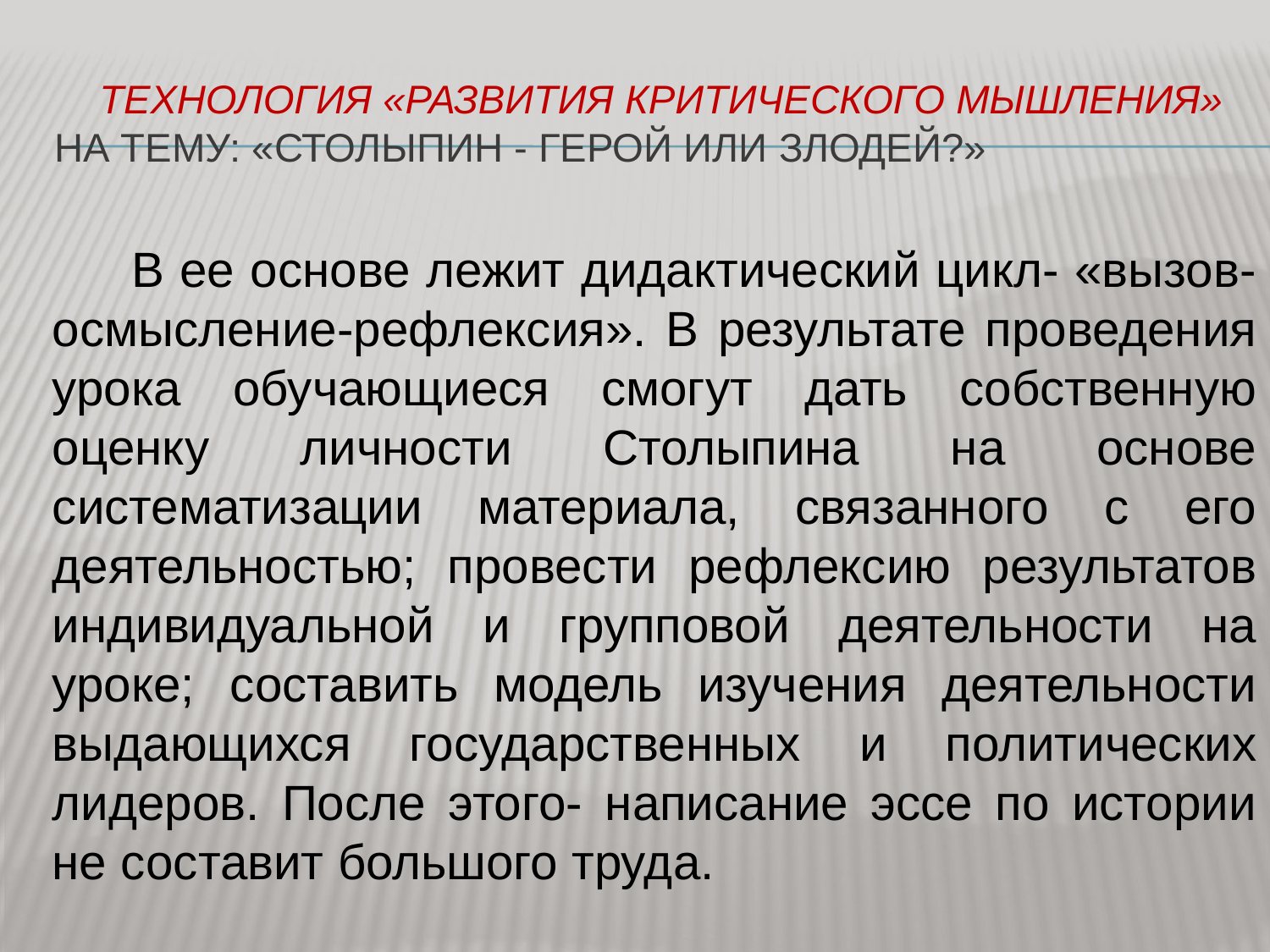

# технология «развития критического мышления» на тему: «Столыпин - герой или злодей?»
     В ее основе лежит дидактический цикл- «вызов-осмысление-рефлексия». В результате проведения урока обучающиеся смогут дать собственную оценку личности Столыпина на основе систематизации материала, связанного с его деятельностью; провести рефлексию результатов индивидуальной и групповой деятельности на уроке; составить модель изучения деятельности выдающихся государственных и политических лидеров. После этого- написание эссе по истории не составит большого труда.